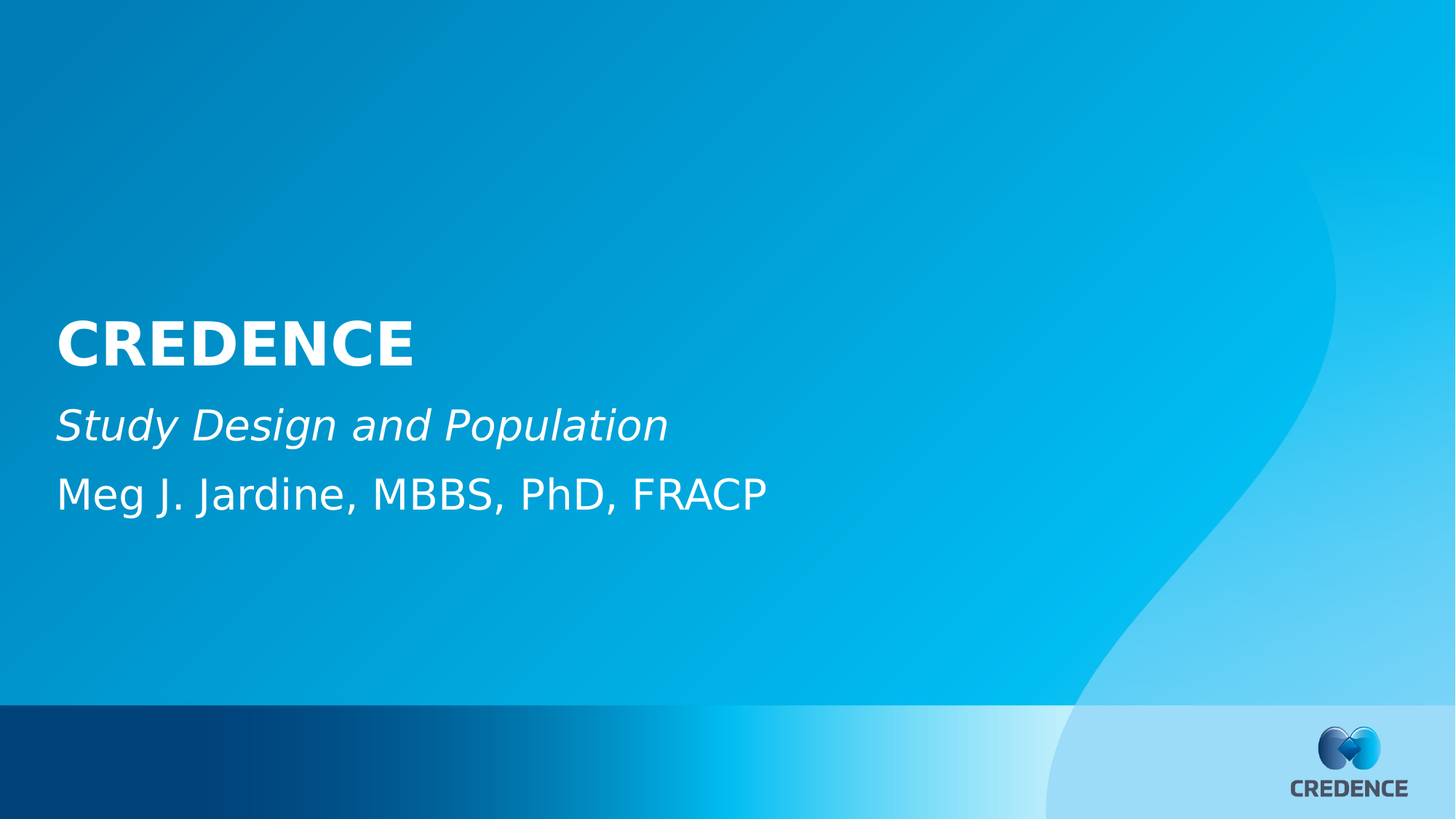

# CREDENCE
Study Design and Population
Meg J. Jardine, MBBS, PhD, FRACP